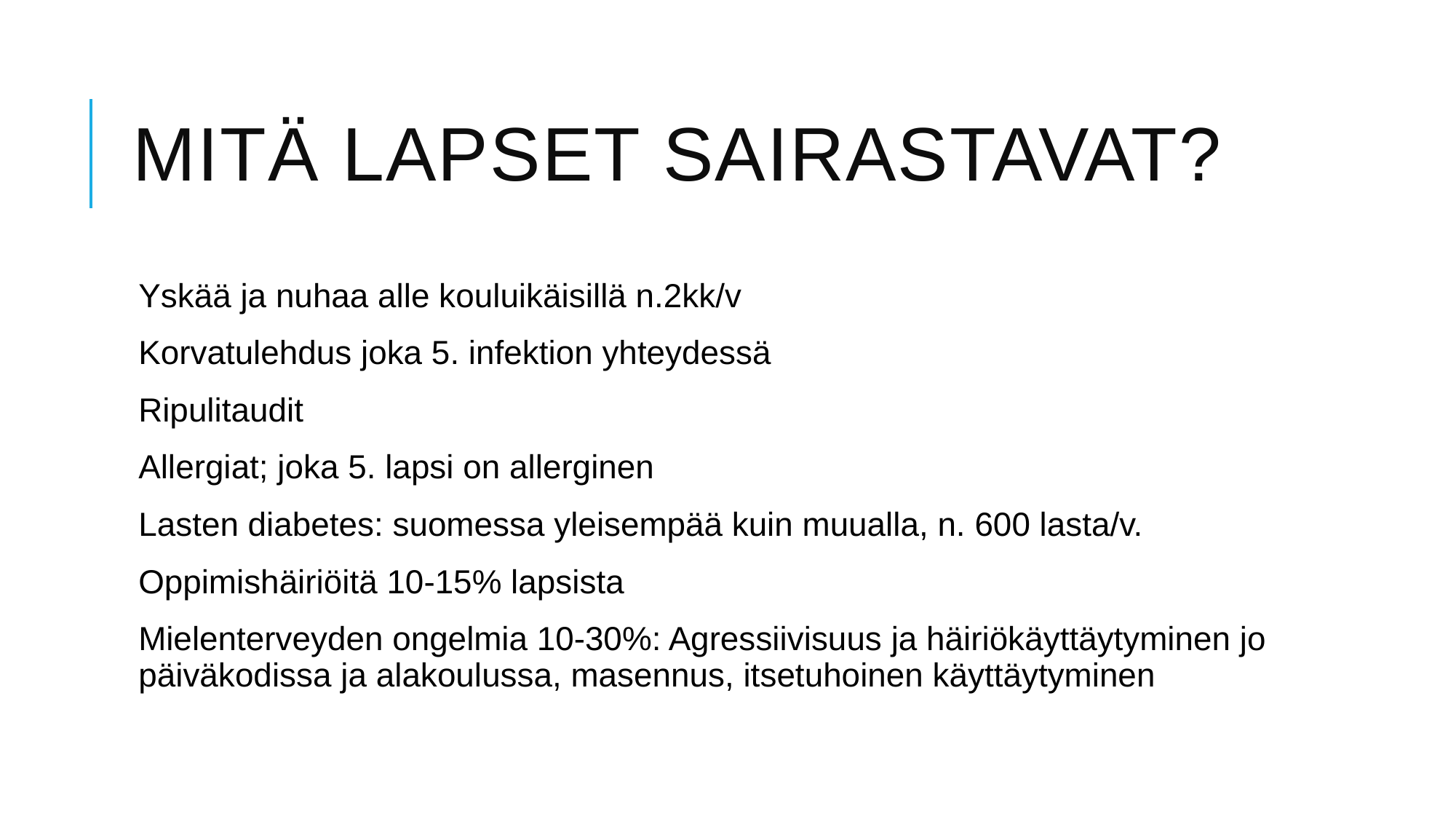

# Mitä lapset sairastavat?
Yskää ja nuhaa alle kouluikäisillä n.2kk/v
Korvatulehdus joka 5. infektion yhteydessä
Ripulitaudit
Allergiat; joka 5. lapsi on allerginen
Lasten diabetes: suomessa yleisempää kuin muualla, n. 600 lasta/v.
Oppimishäiriöitä 10-15% lapsista
Mielenterveyden ongelmia 10-30%: Agressiivisuus ja häiriökäyttäytyminen jo päiväkodissa ja alakoulussa, masennus, itsetuhoinen käyttäytyminen